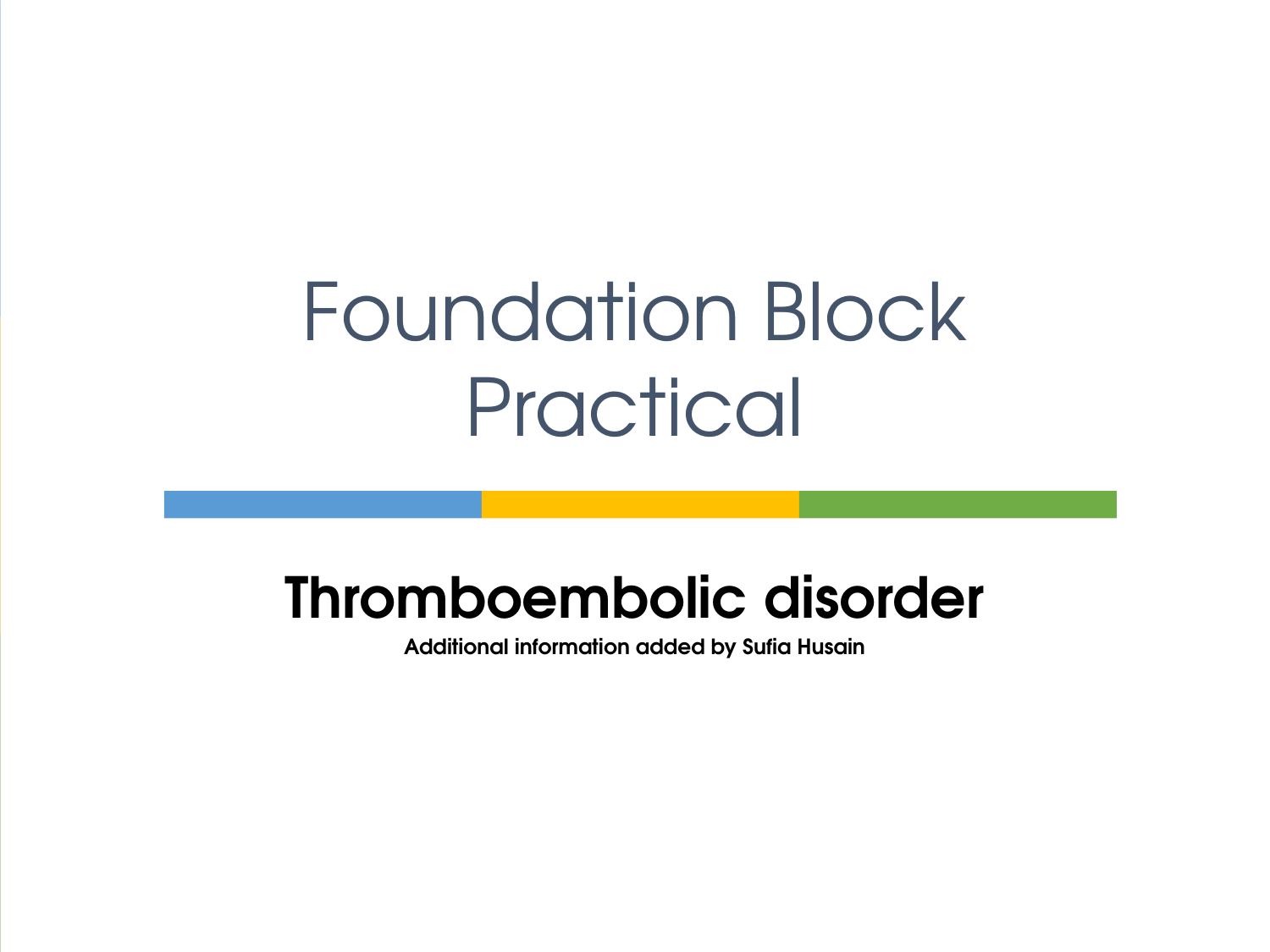

# Foundation Block Practical
Thromboembolic disorder
Additional information added by Sufia Husain
Prof.  Ammar Al Rikabi
Dr. Sayed Al Esawy
Dr. Marie Mukhashin
Dr. Shaesta Zaidi
Prepared by:
Head of Pathology Department: Dr. Hisham Al Khalidi